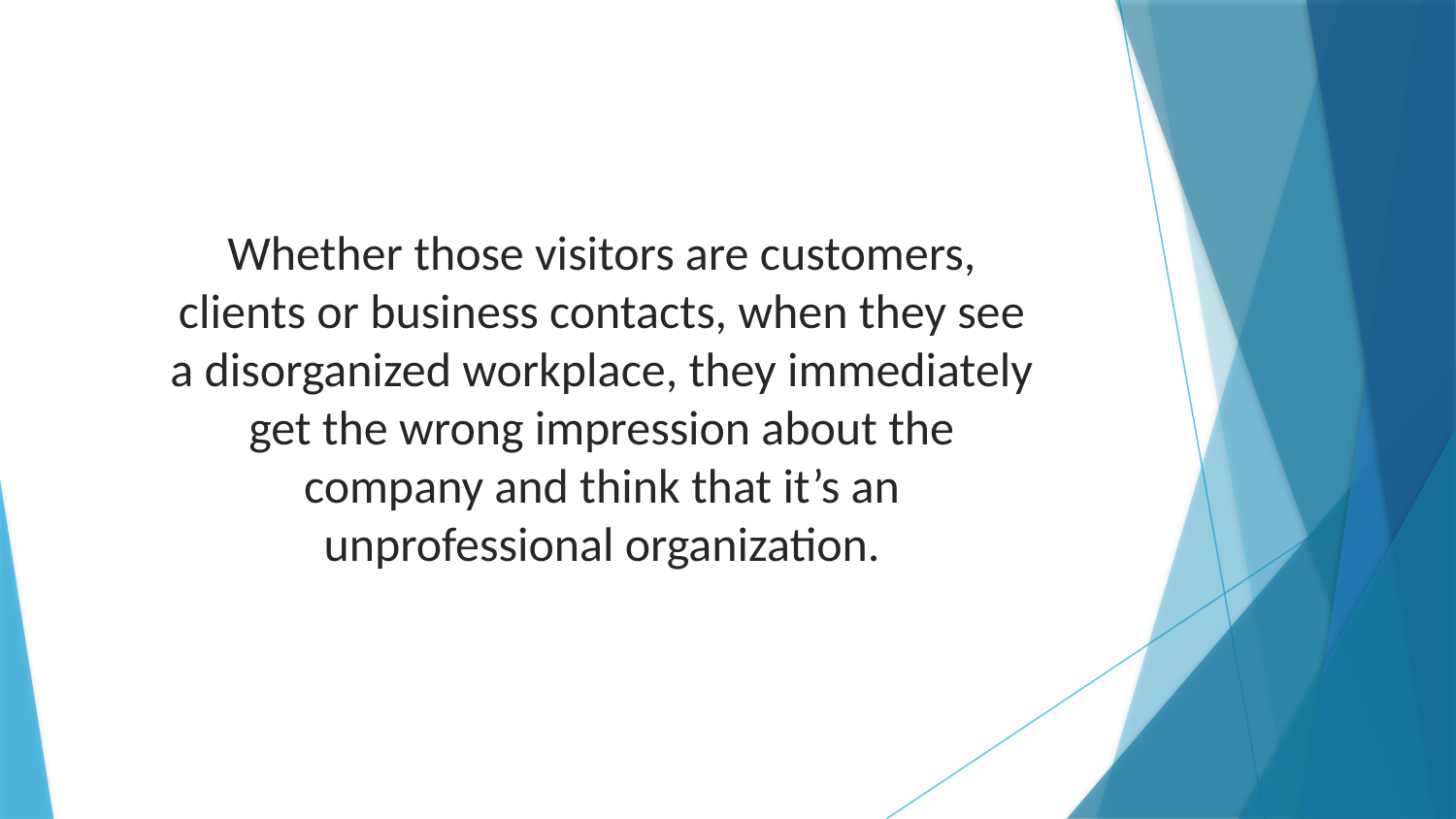

Whether those visitors are customers, clients or business contacts, when they see a disorganized workplace, they immediately get the wrong impression about the company and think that it’s an unprofessional organization.